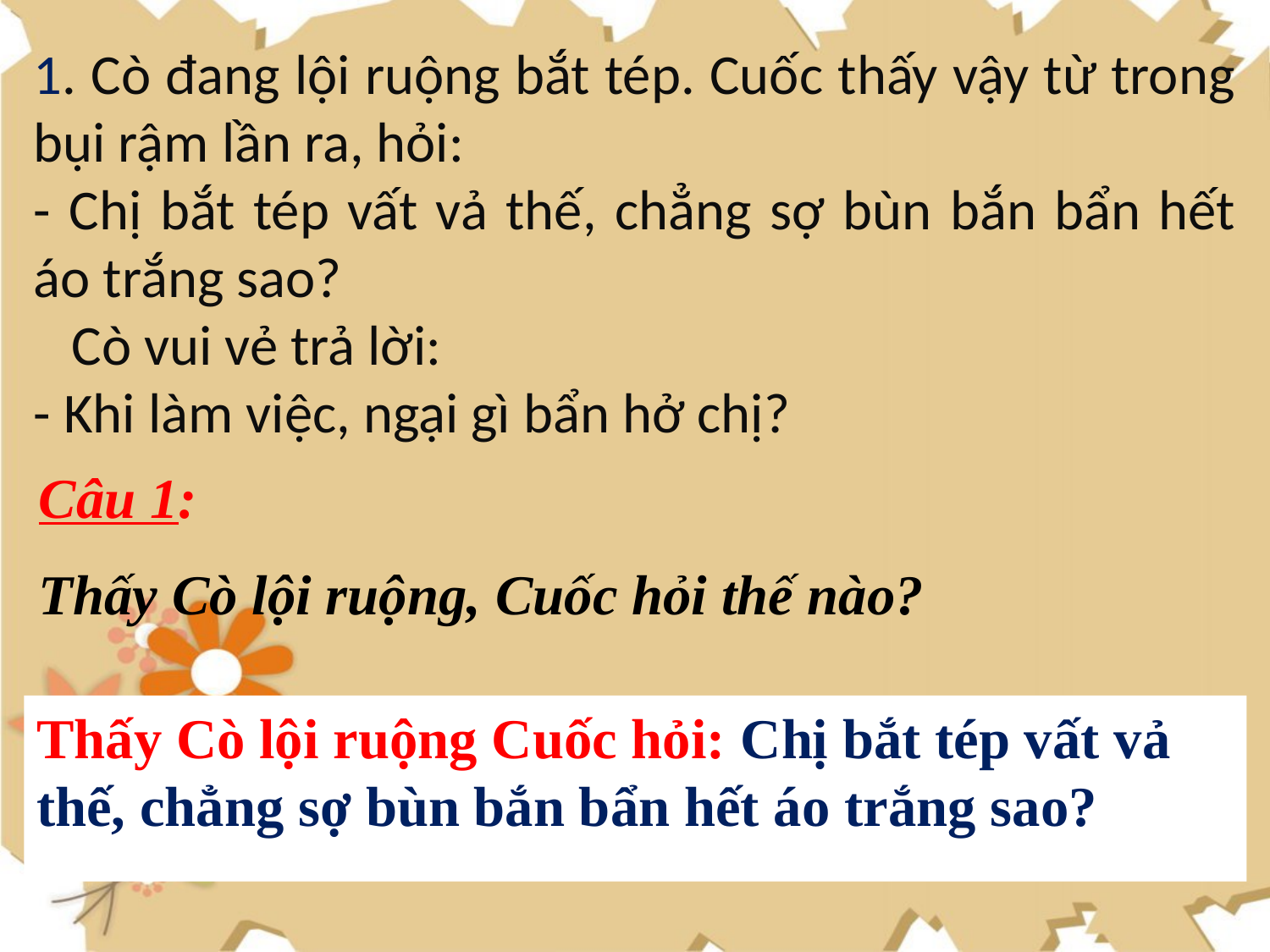

1. Cò đang lội ruộng bắt tép. Cuốc thấy vậy từ trong bụi rậm lần ra, hỏi:
- Chị bắt tép vất vả thế, chẳng sợ bùn bắn bẩn hết áo trắng sao?
   Cò vui vẻ trả lời:
- Khi làm việc, ngại gì bẩn hở chị?
Câu 1:
Thấy Cò lội ruộng, Cuốc hỏi thế nào?

Thấy Cò lội ruộng Cuốc hỏi: Chị bắt tép vất vả thế, chẳng sợ bùn bắn bẩn hết áo trắng sao?